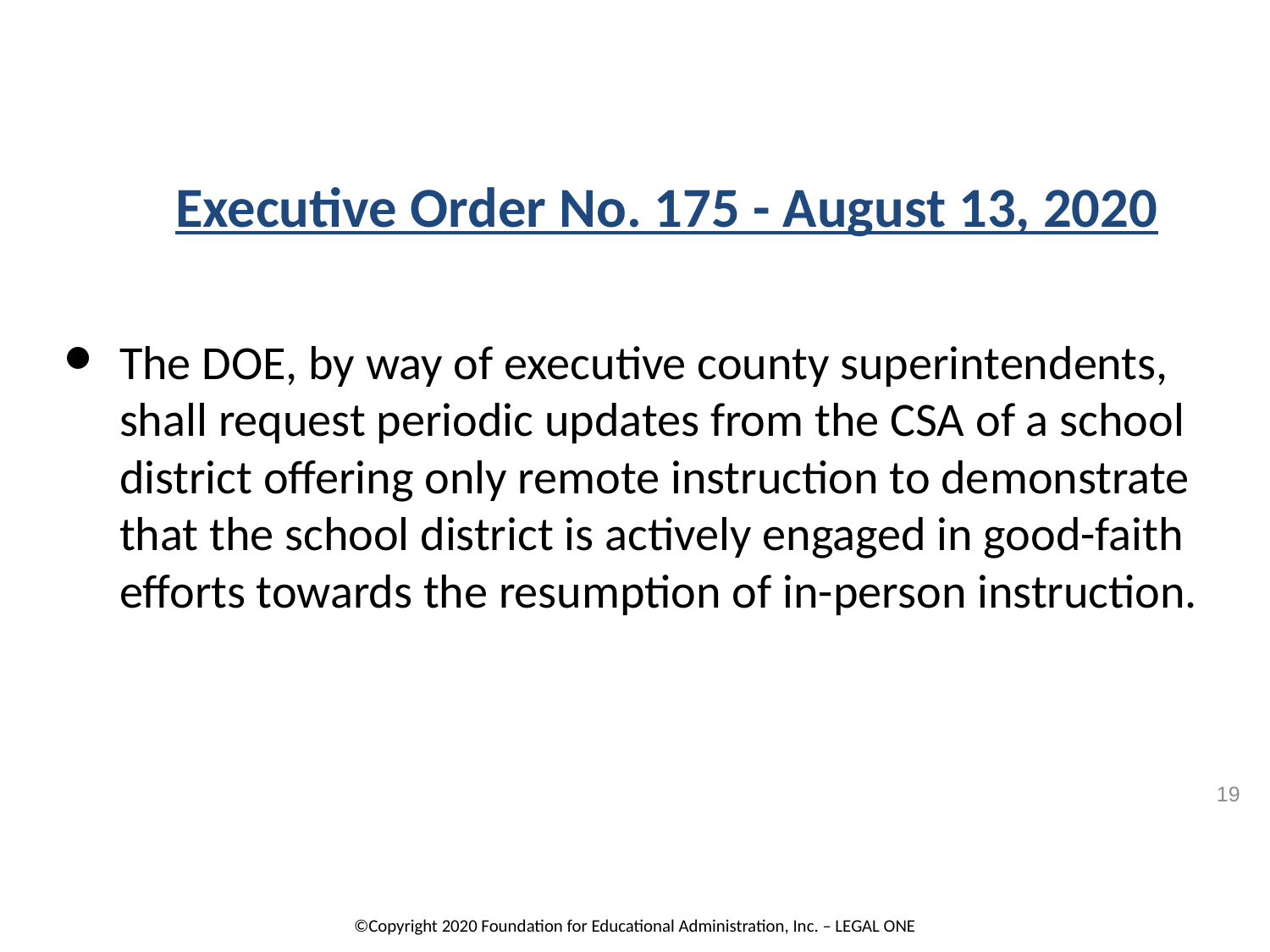

# Executive Order No. 175 - August 13, 2020

The DOE, by way of executive county superintendents, shall request periodic updates from the CSA of a school district offering only remote instruction to demonstrate that the school district is actively engaged in good-faith efforts towards the resumption of in-person instruction.

19